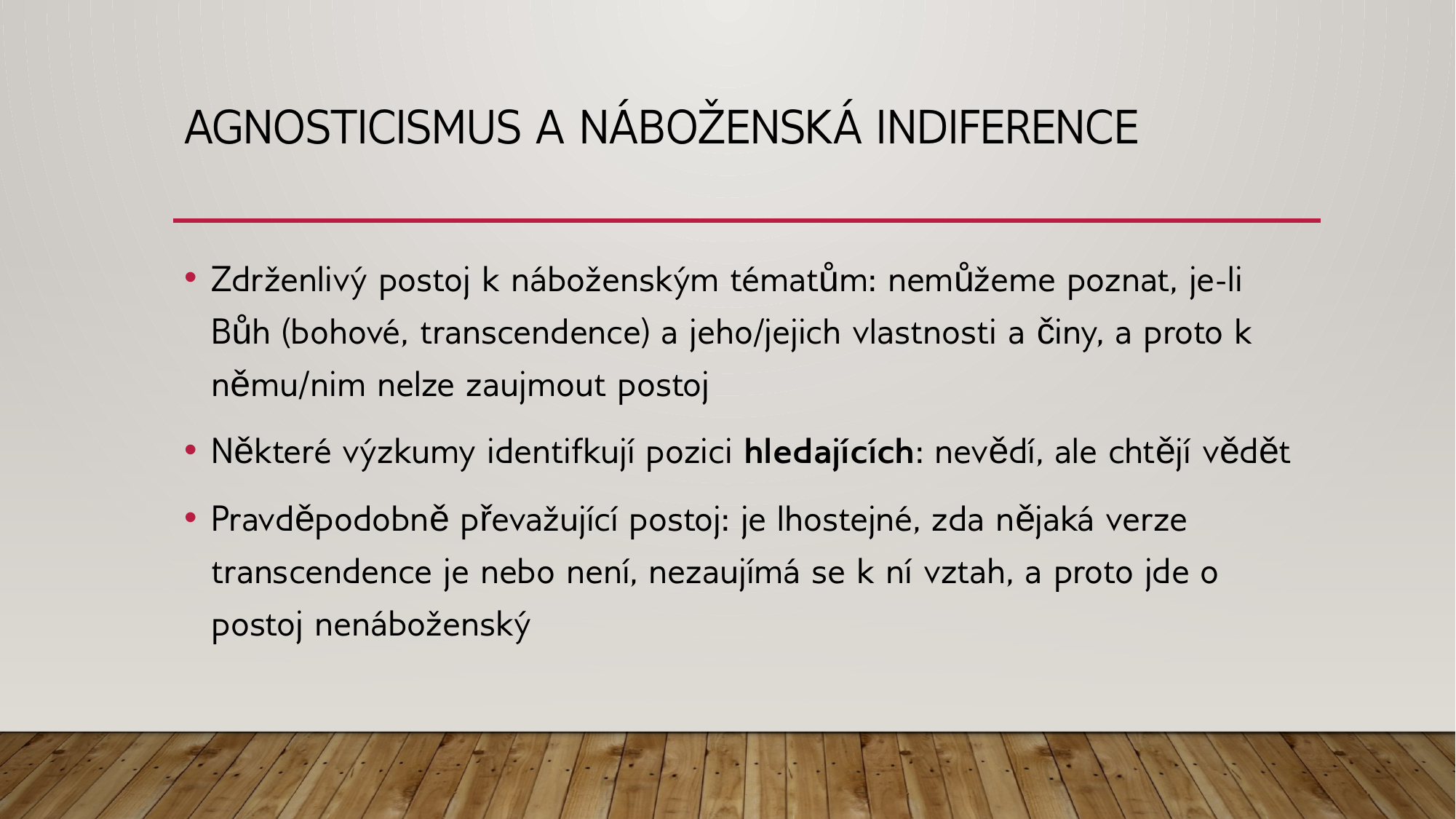

# Agnosticismus a náboženská indiference
Zdrženlivý postoj k náboženským tématům: nemůžeme poznat, je-li Bůh (bohové, transcendence) a jeho/jejich vlastnosti a činy, a proto k němu/nim nelze zaujmout postoj
Některé výzkumy identifkují pozici hledajících: nevědí, ale chtějí vědět
Pravděpodobně převažující postoj: je lhostejné, zda nějaká verze transcendence je nebo není, nezaujímá se k ní vztah, a proto jde o postoj nenáboženský